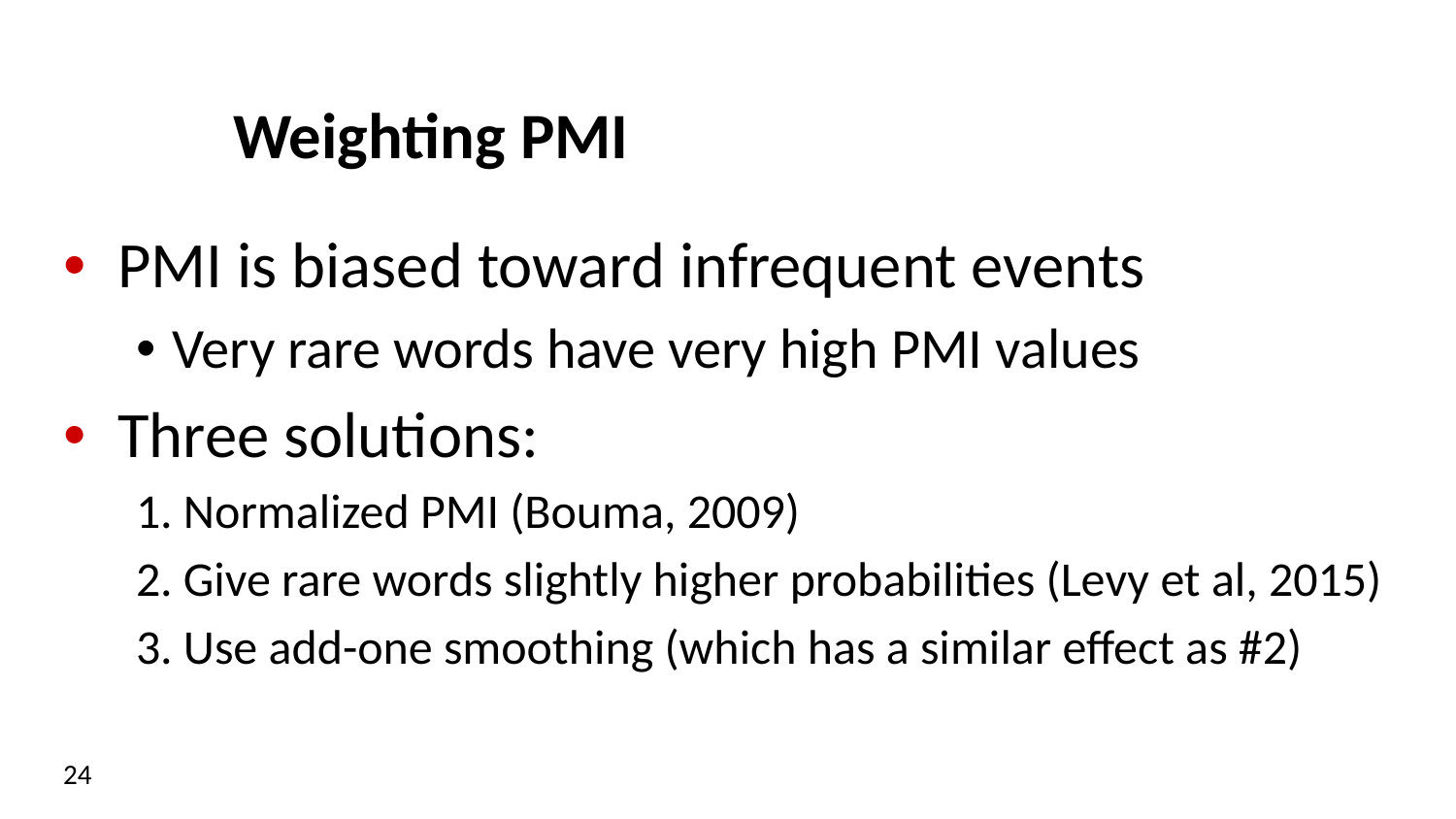

# Weighting PMI
PMI is biased toward infrequent events
Very rare words have very high PMI values
Three solutions:
1. Normalized PMI (Bouma, 2009)
2. Give rare words slightly higher probabilities (Levy et al, 2015)
3. Use add-one smoothing (which has a similar effect as #2)

24